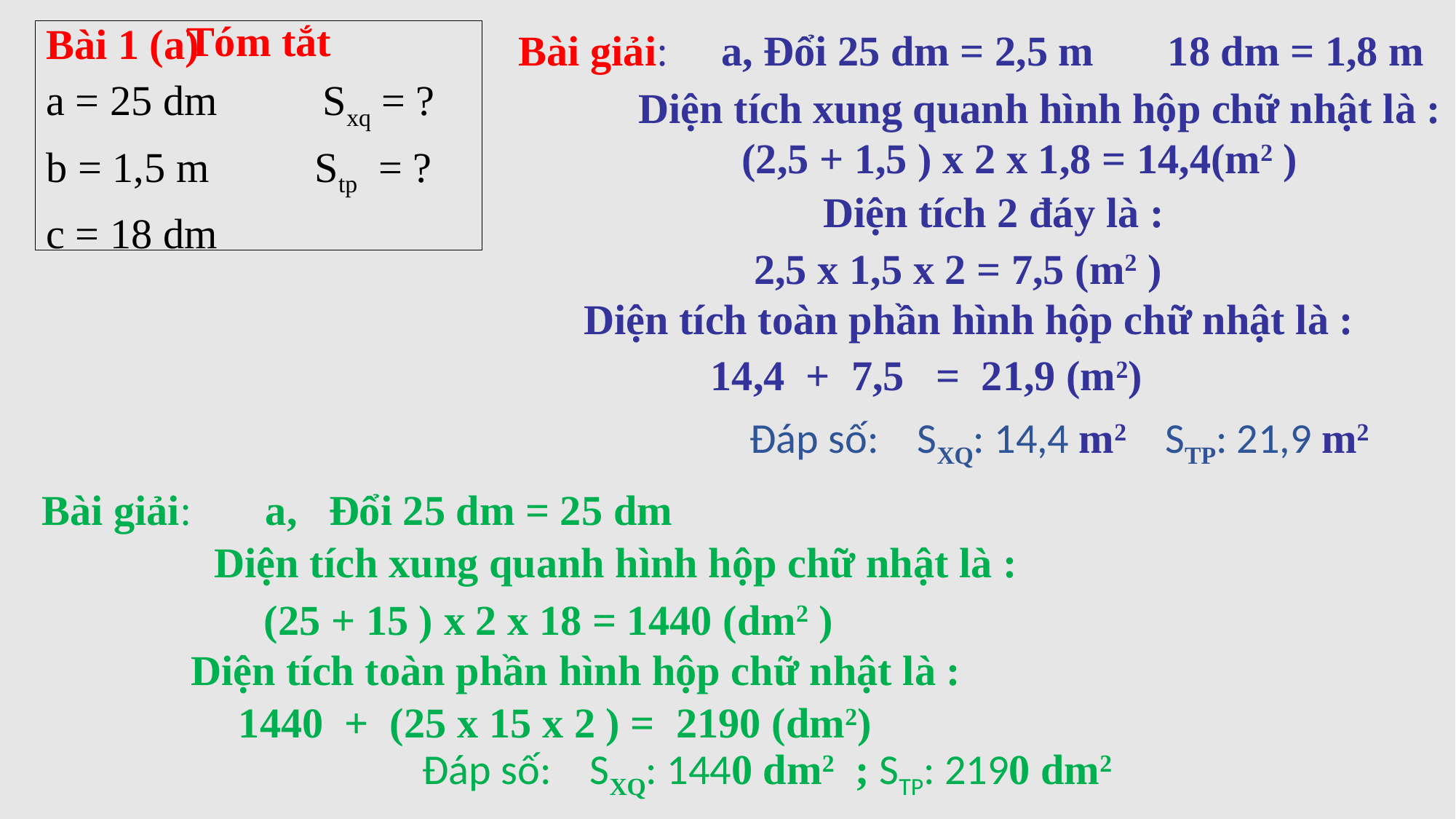

Bài 1 (a)
     Bài giải:     a, Đổi 25 dm = 2,5 m       18 dm = 1,8 m
Tóm tắt
a = 25 dm          Sxq = ?
b = 1,5 m          Stp  = ?
c = 18 dm
          Diện tích xung quanh hình hộp chữ nhật là :
         (2,5 + 1,5 ) x 2 x 1,8 = 14,4(m2 )
         Diện tích 2 đáy là :
              2,5 x 1,5 x 2 = 7,5 (m2 )
Diện tích toàn phần hình hộp chữ nhật là :
14,4  +  7,5   =  21,9 (m2)
Đáp số:    SXQ: 14,4 m2    STP: 21,9 m2
     Bài giải:       a,   Đổi 25 dm = 25 dm
          Diện tích xung quanh hình hộp chữ nhật là :
         (25 + 15 ) x 2 x 18 = 1440 (dm2 )
Diện tích toàn phần hình hộp chữ nhật là :
1440  +  (25 x 15 x 2 ) =  2190 (dm2)
Đáp số:    SXQ: 1440 dm2  ; STP: 2190 dm2